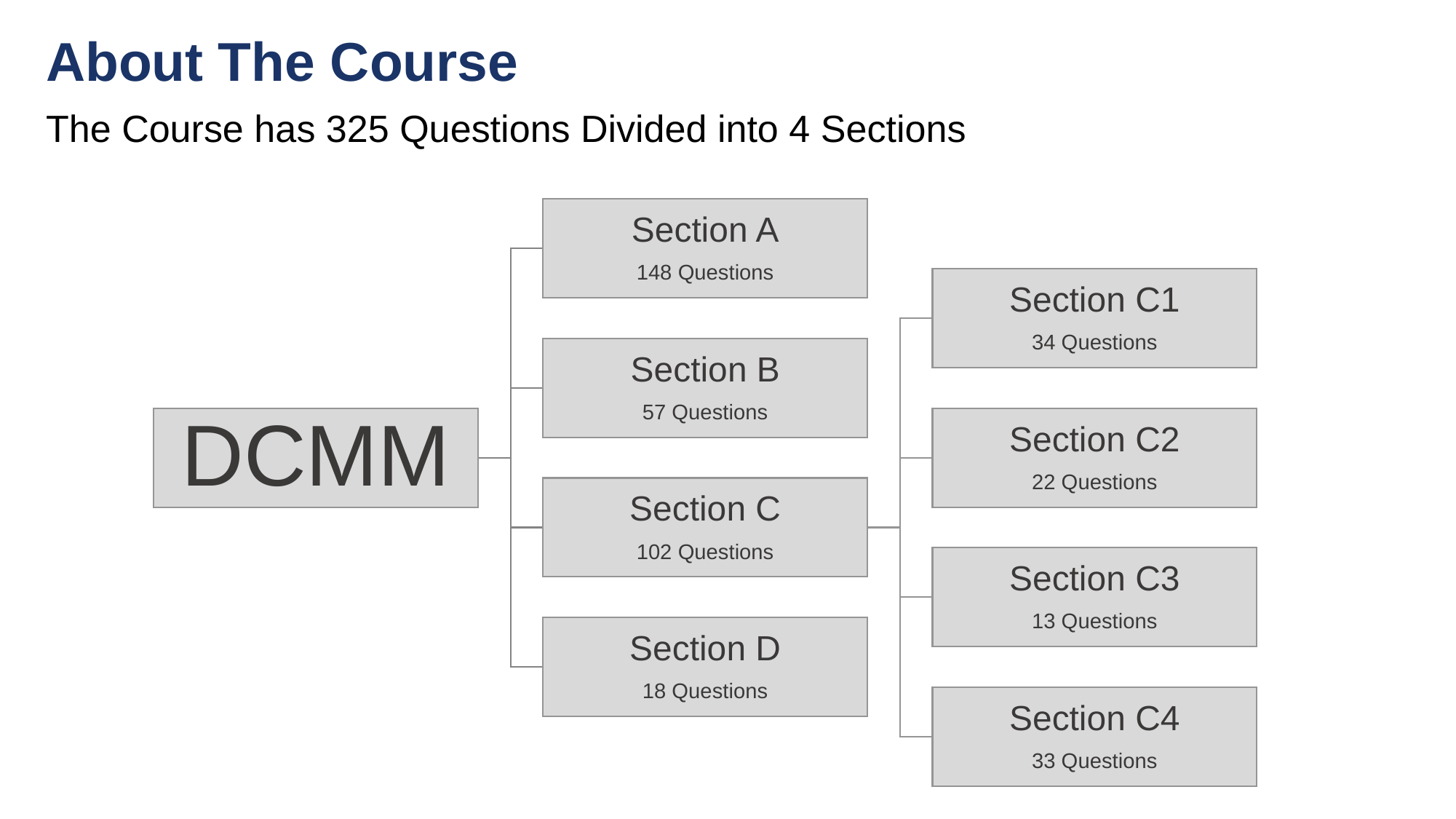

About The Course
The Course has 325 Questions Divided into 4 Sections
DCMM
Section A
148 Questions
Section B
57 Questions
Section C
102 Questions
Section C1
34 Questions
Section C2
22 Questions
Section C3
13 Questions
Section C4
33 Questions
Section D
18 Questions